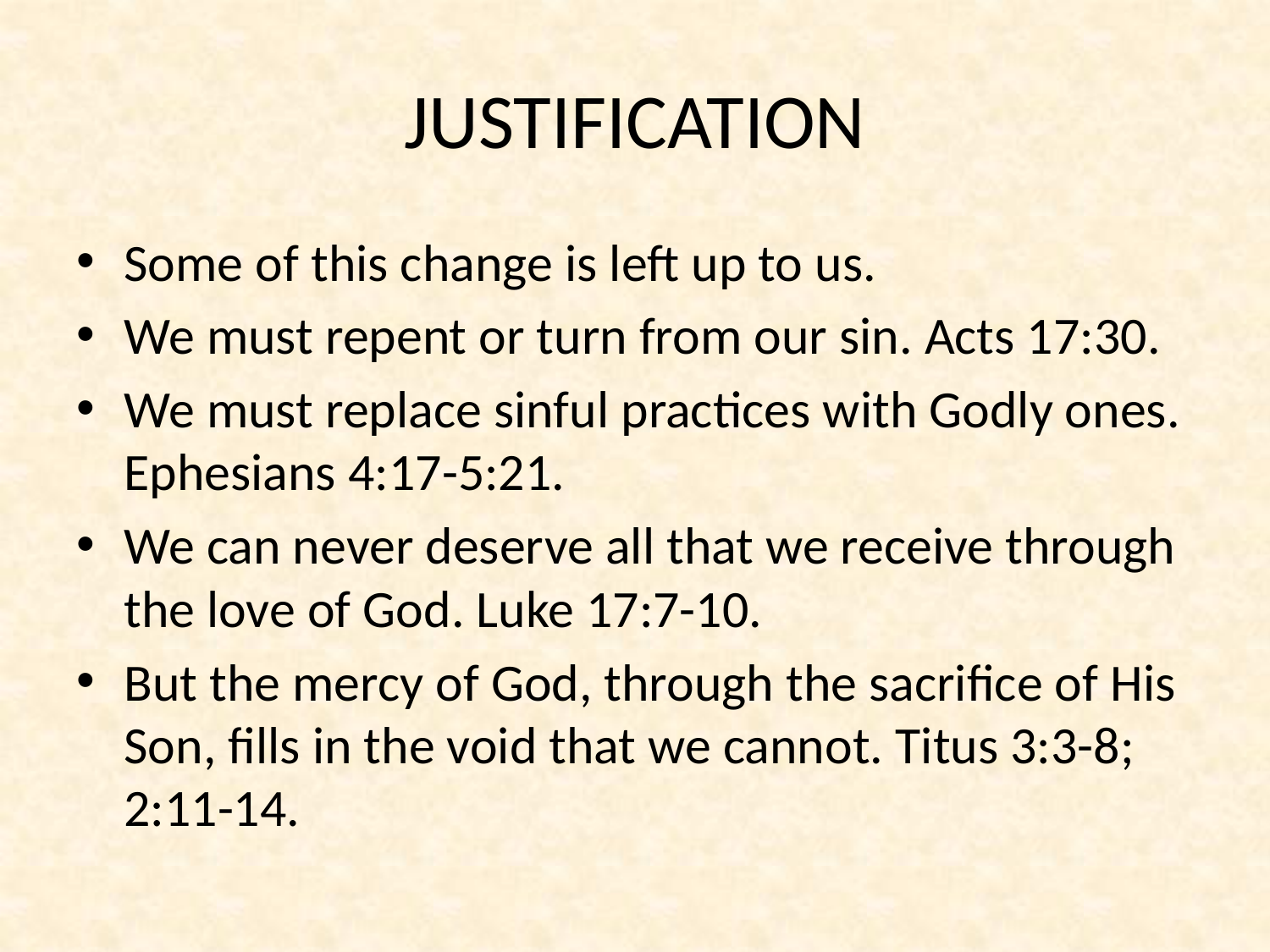

# JUSTIFICATION
Some of this change is left up to us.
We must repent or turn from our sin. Acts 17:30.
We must replace sinful practices with Godly ones.
Ephesians 4:17-5:21.
We can never deserve all that we receive through the love of God. Luke 17:7-10.
But the mercy of God, through the sacrifice of His Son, fills in the void that we cannot. Titus 3:3-8; 2:11-14.